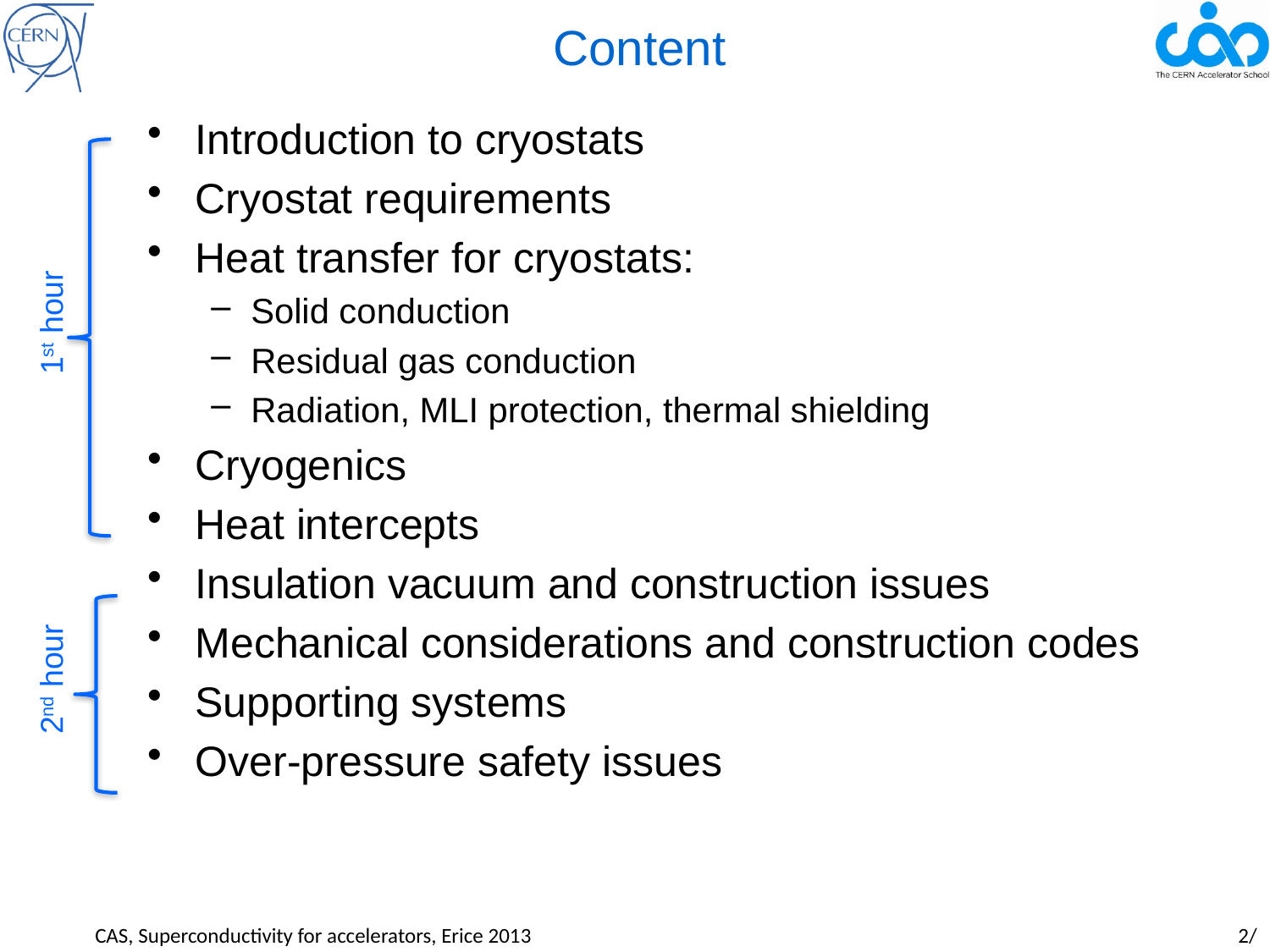

# Content
Introduction to cryostats
Cryostat requirements
Heat transfer for cryostats:
Solid conduction
Residual gas conduction
Radiation, MLI protection, thermal shielding
Cryogenics
Heat intercepts
Insulation vacuum and construction issues
Mechanical considerations and construction codes
Supporting systems
Over-pressure safety issues

1st hour

2nd hour
CAS, Superconductivity for accelerators, Erice 2013				     		2/